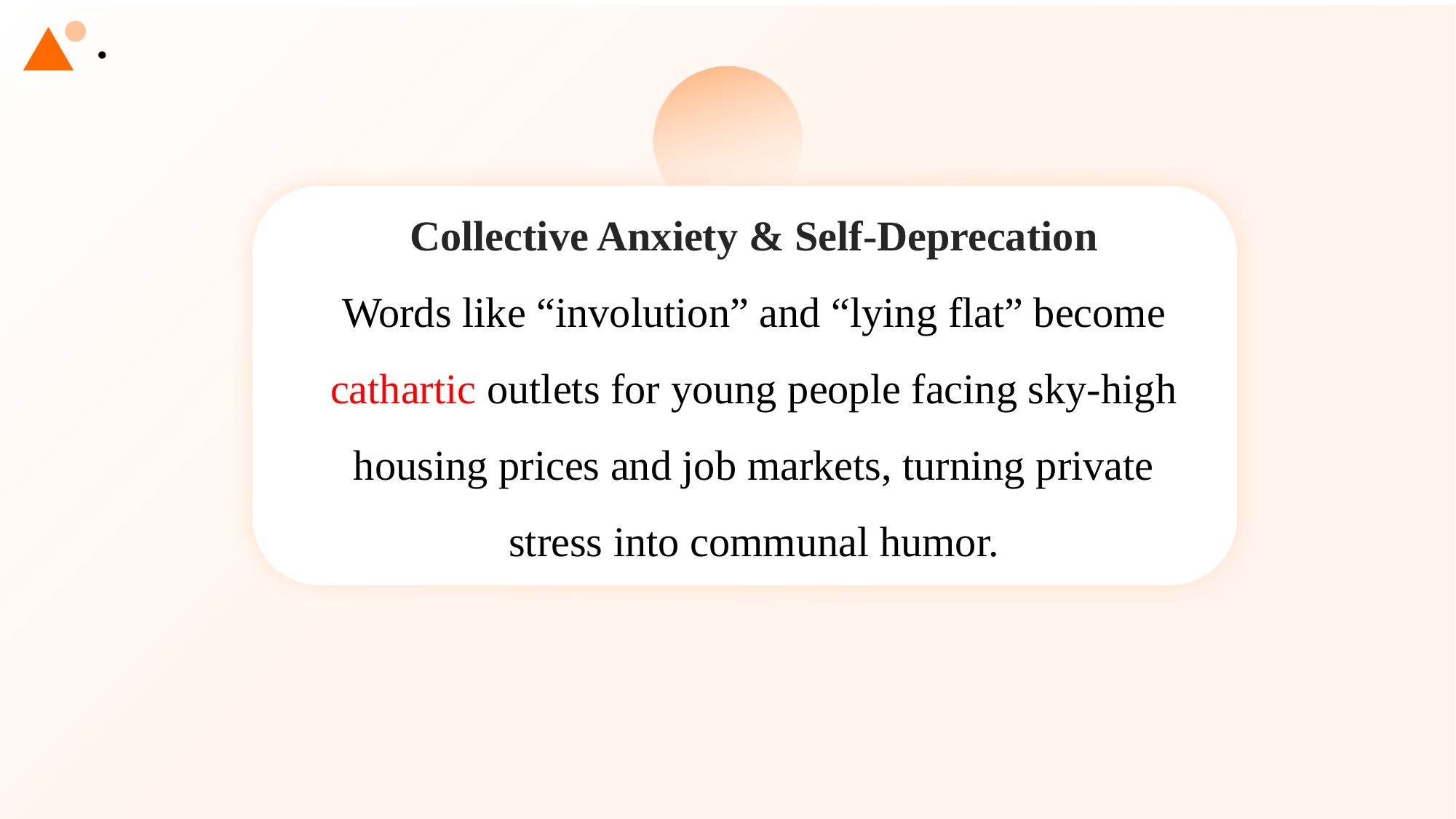

•

Collective Anxiety & Self-Deprecation
Words like “involution” and “lying flat” become cathartic outlets for young people facing sky-high housing prices and job markets, turning private stress into communal humor.